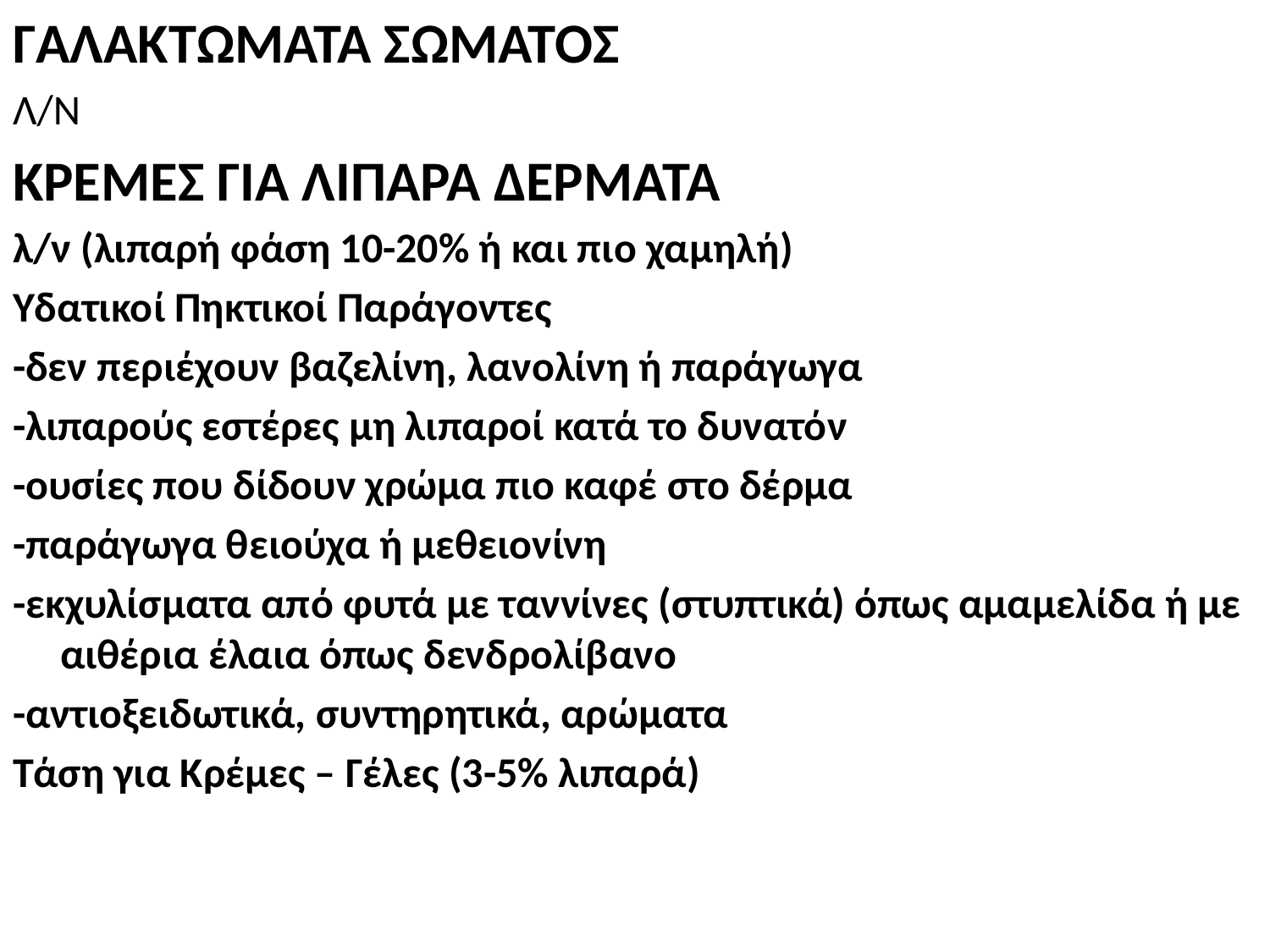

ΓΑΛΑΚΤΩΜΑΤΑ ΣΩΜΑΤΟΣ
Λ/Ν
ΚΡΕΜΕΣ ΓΙΑ ΛΙΠΑΡΑ ΔΕΡΜΑΤΑ
λ/ν (λιπαρή φάση 10-20% ή και πιο χαμηλή)
Υδατικοί Πηκτικοί Παράγοντες
-δεν περιέχουν βαζελίνη, λανολίνη ή παράγωγα
-λιπαρούς εστέρες μη λιπαροί κατά το δυνατόν
-ουσίες που δίδουν χρώμα πιο καφέ στο δέρμα
-παράγωγα θειούχα ή μεθειονίνη
-εκχυλίσματα από φυτά με ταννίνες (στυπτικά) όπως αμαμελίδα ή με αιθέρια έλαια όπως δενδρολίβανο
-αντιοξειδωτικά, συντηρητικά, αρώματα
Τάση για Κρέμες – Γέλες (3-5% λιπαρά)